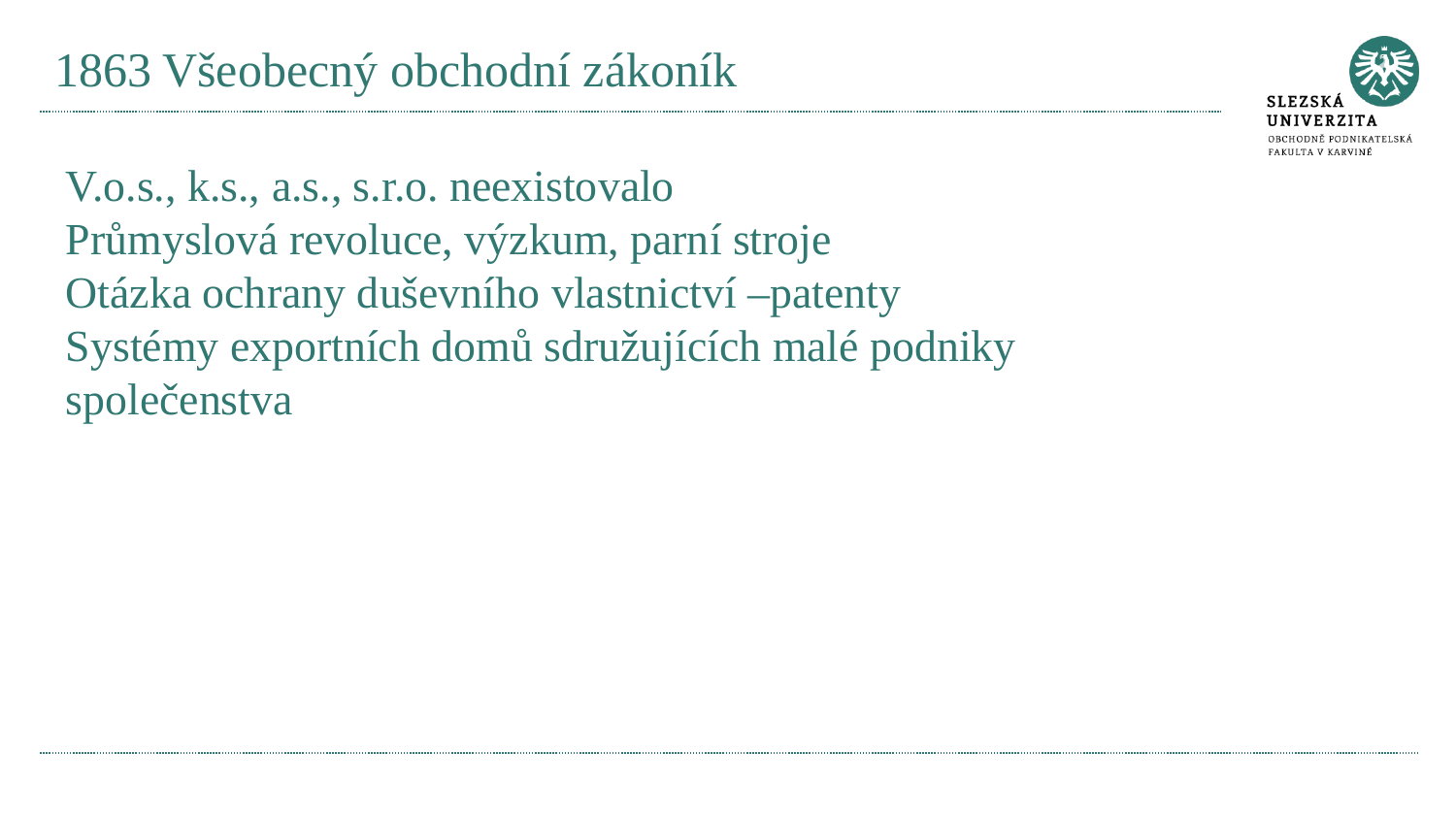

# 1863 Všeobecný obchodní zákoník
V.o.s., k.s., a.s., s.r.o. neexistovalo
Průmyslová revoluce, výzkum, parní stroje
Otázka ochrany duševního vlastnictví –patenty
Systémy exportních domů sdružujících malé podniky
společenstva